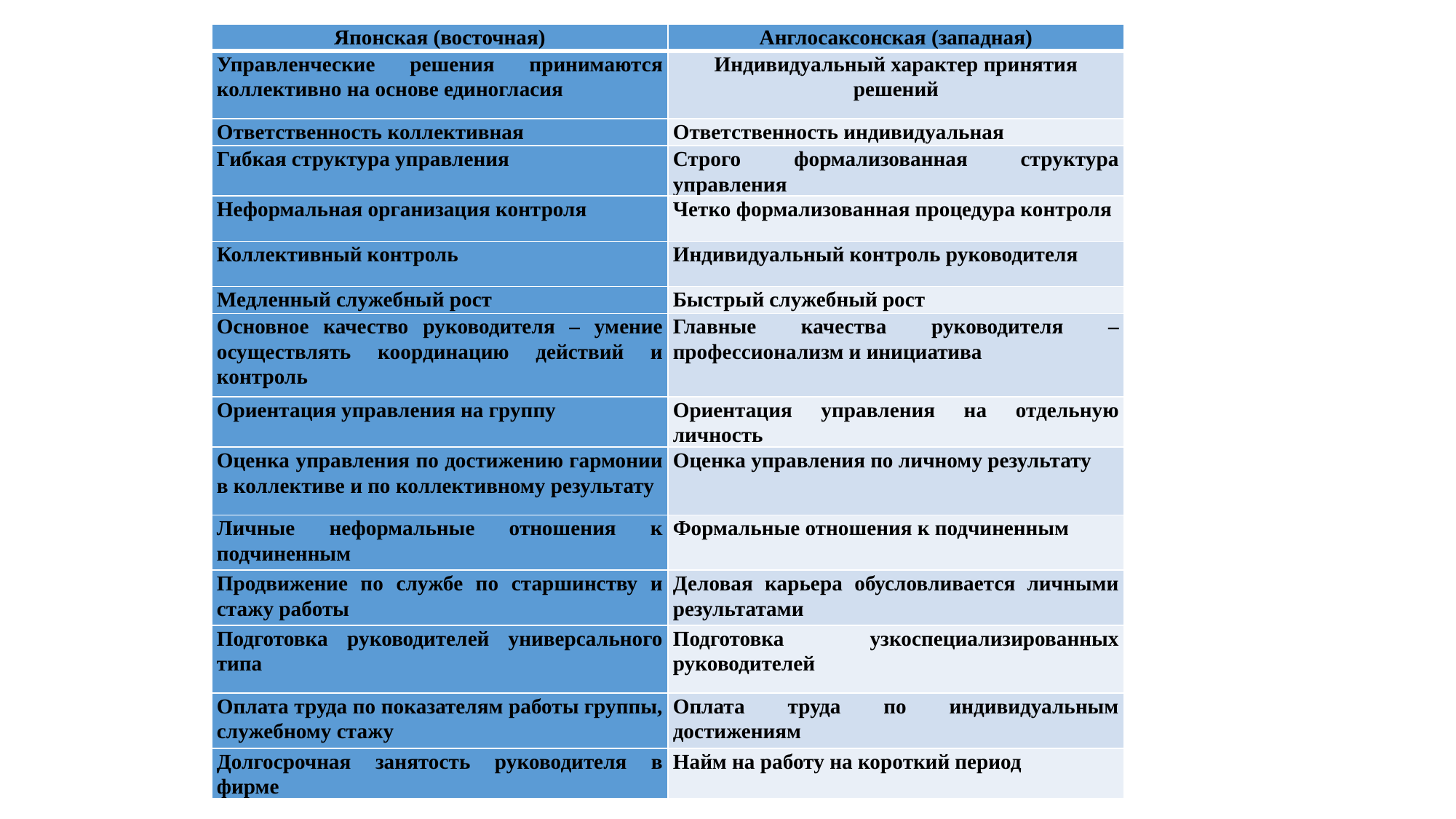

#
| Японская (восточная) | Англосаксонская (западная) |
| --- | --- |
| Управленческие решения принимаются коллективно на основе единогласия | Индивидуальный характер принятия решений |
| Ответственность коллективная | Ответственность индивидуальная |
| Гибкая структура управления | Строго формализованная структура управления |
| Неформальная организация контроля | Четко формализованная процедура контроля |
| Коллективный контроль | Индивидуальный контроль руководителя |
| Медленный служебный рост | Быстрый служебный рост |
| Основное качество руководителя – умение осуществлять координацию действий и контроль | Главные качества руководителя – профессионализм и инициатива |
| Ориентация управления на группу | Ориентация управления на отдельную личность |
| Оценка управления по достижению гармонии в коллективе и по коллективному результату | Оценка управления по личному результату |
| Личные неформальные отношения к подчиненным | Формальные отношения к подчиненным |
| Продвижение по службе по старшинству и стажу работы | Деловая карьера обусловливается личными результатами |
| Подготовка руководителей универсального типа | Подготовка узкоспециализированных руководителей |
| Оплата труда по показателям работы группы, служебному стажу | Оплата труда по индивидуальным достижениям |
| Долгосрочная занятость руководителя в фирме | Найм на работу на короткий период |